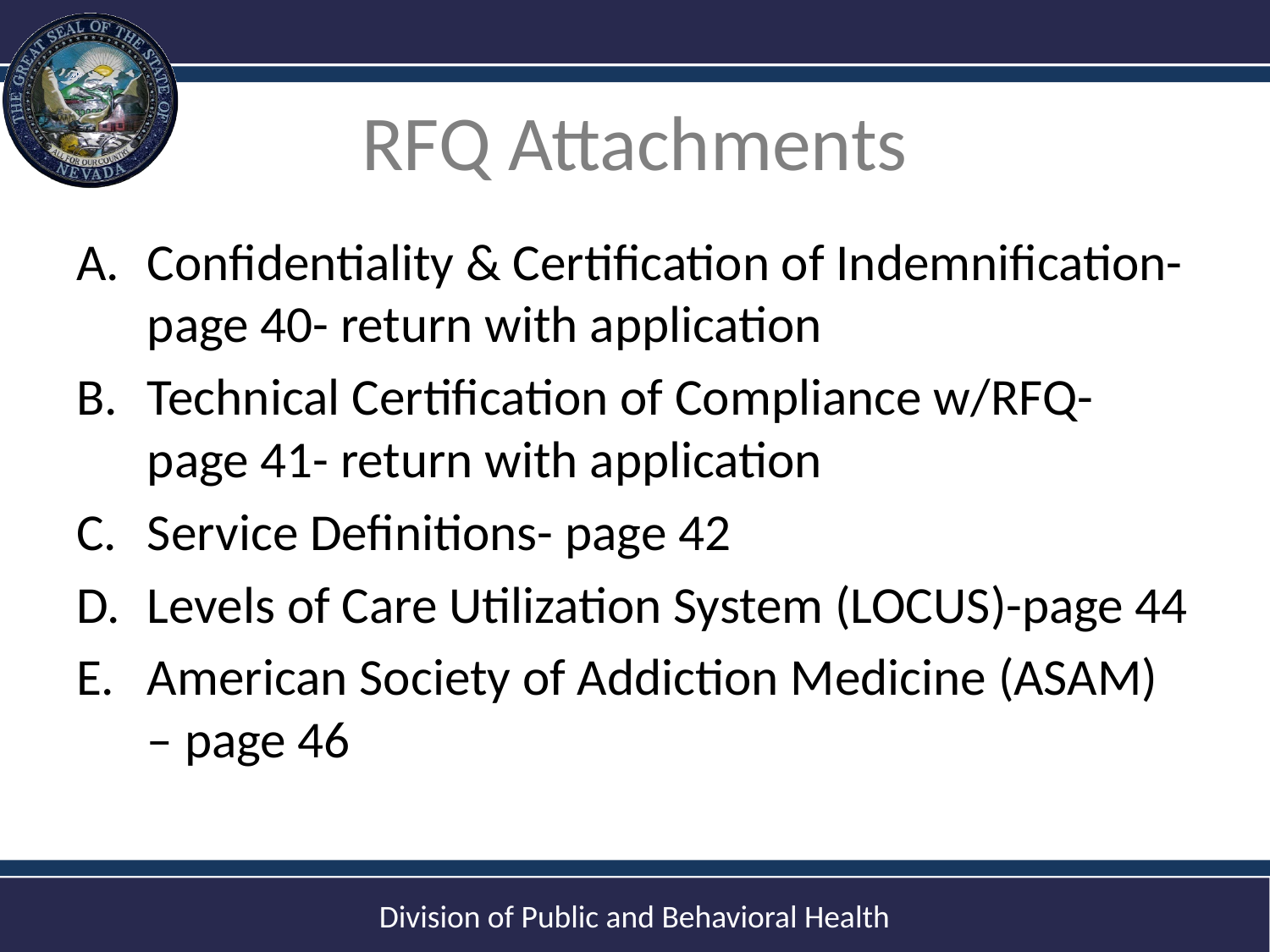

# RFQ Attachments
Confidentiality & Certification of Indemnification- page 40- return with application
Technical Certification of Compliance w/RFQ- page 41- return with application
Service Definitions- page 42
Levels of Care Utilization System (LOCUS)-page 44
American Society of Addiction Medicine (ASAM) – page 46

23